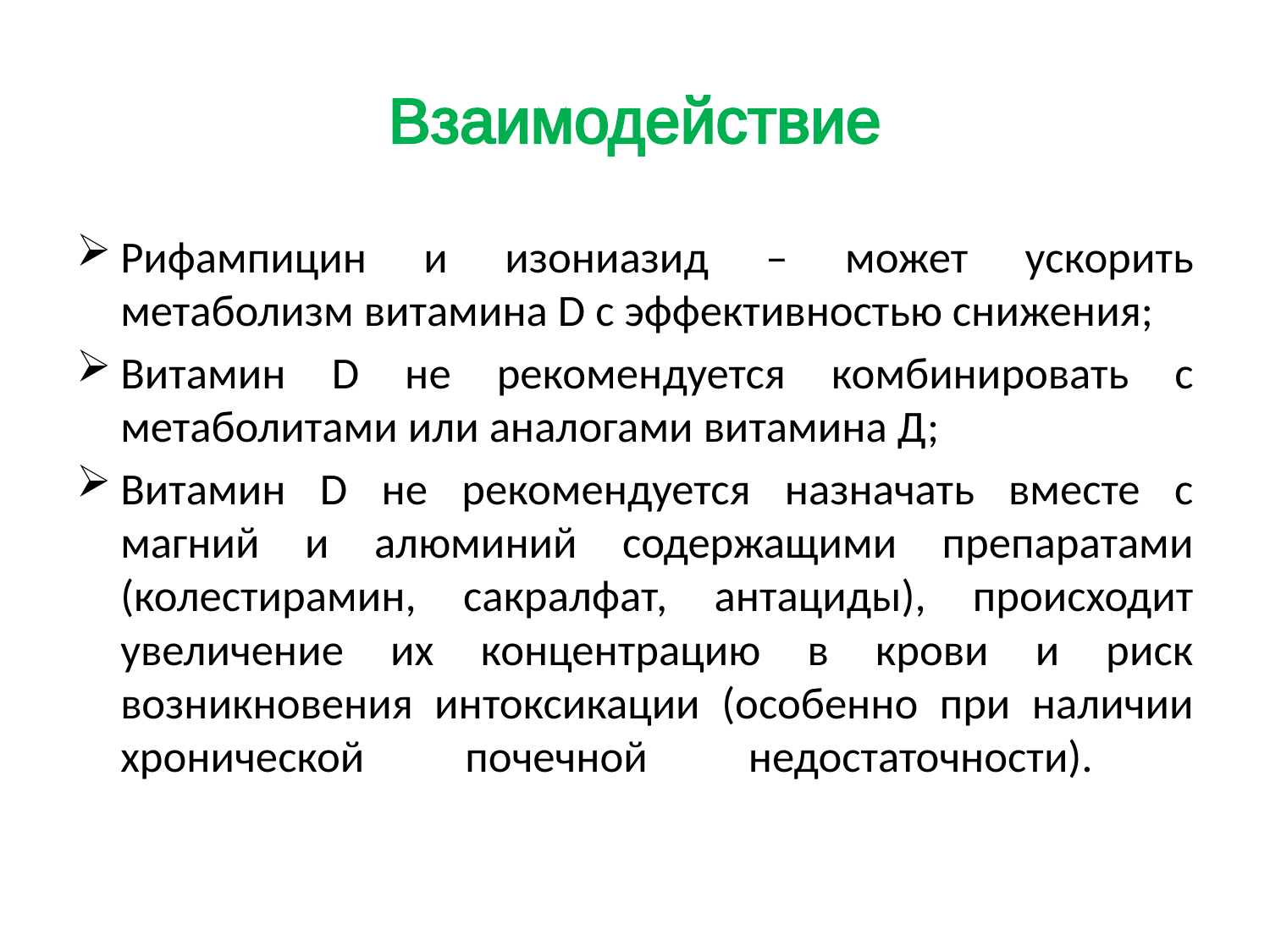

# Взаимодействие
Рифампицин и изониазид – может ускорить метаболизм витамина D с эффективностью снижения;
Витамин D не рекомендуется комбинировать с метаболитами или аналогами витамина Д;
Витамин D не рекомендуется назначать вместе с магний и алюминий содержащими препаратами (колестирамин, сакралфат, антациды), происходит увеличение их концентрацию в крови и риск возникновения интоксикации (особенно при наличии хронической почечной недостаточности).